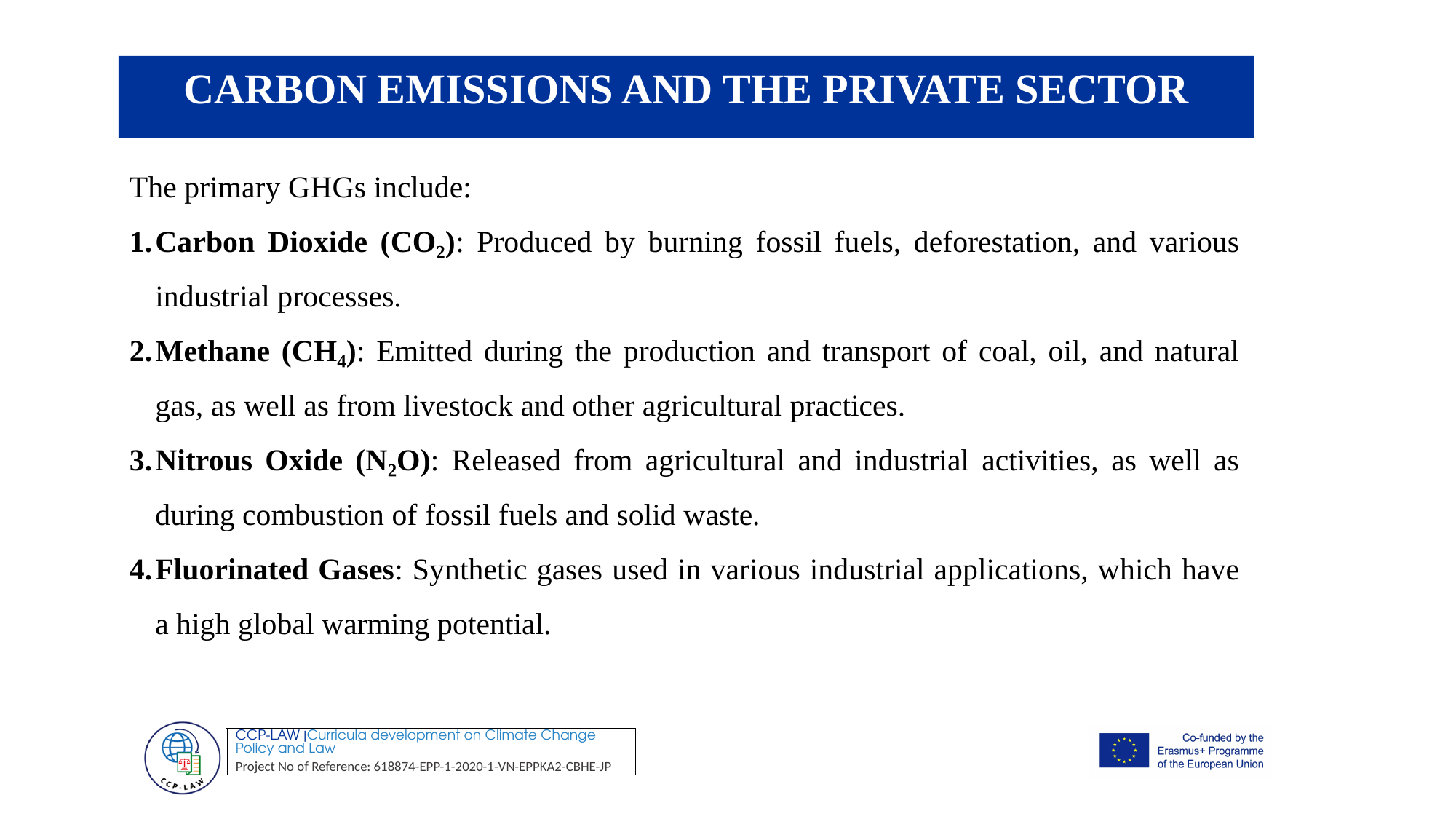

CARBON EMISSIONS AND THE PRIVATE SECTOR

The primary GHGs include:
Carbon Dioxide (CO₂): Produced by burning fossil fuels, deforestation, and various industrial processes.
Methane (CH₄): Emitted during the production and transport of coal, oil, and natural gas, as well as from livestock and other agricultural practices.
Nitrous Oxide (N₂O): Released from agricultural and industrial activities, as well as during combustion of fossil fuels and solid waste.
Fluorinated Gases: Synthetic gases used in various industrial applications, which have a high global warming potential.